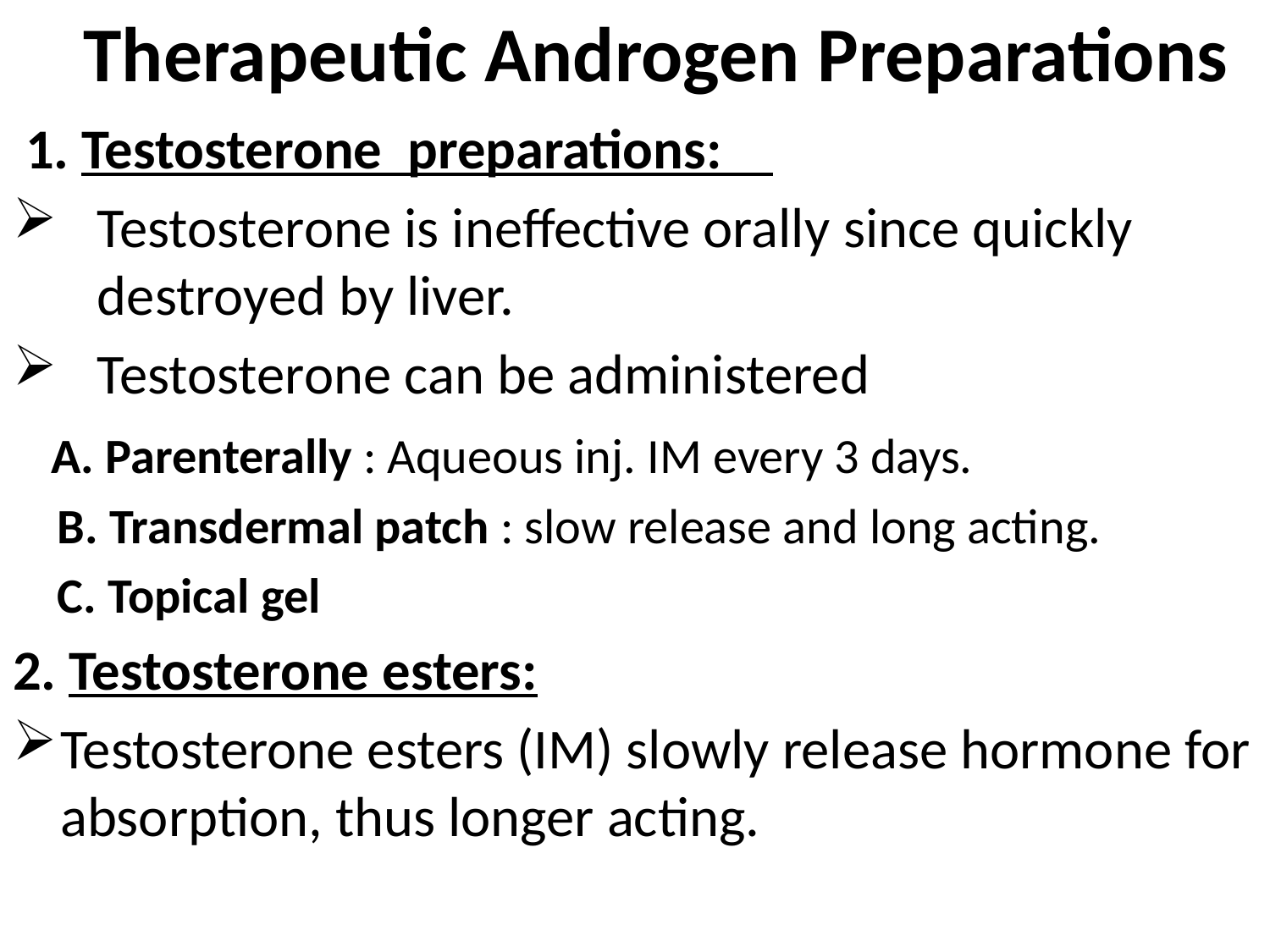

# Therapeutic Androgen Preparations
 1. Testosterone  preparations:
Testosterone is ineffective orally since quickly destroyed by liver.
Testosterone can be administered
   A. Parenterally : Aqueous inj. IM every 3 days.
    B. Transdermal patch : slow release and long acting.
    C. Topical gel
2. Testosterone esters:
Testosterone esters (IM) slowly release hormone for absorption, thus longer acting.